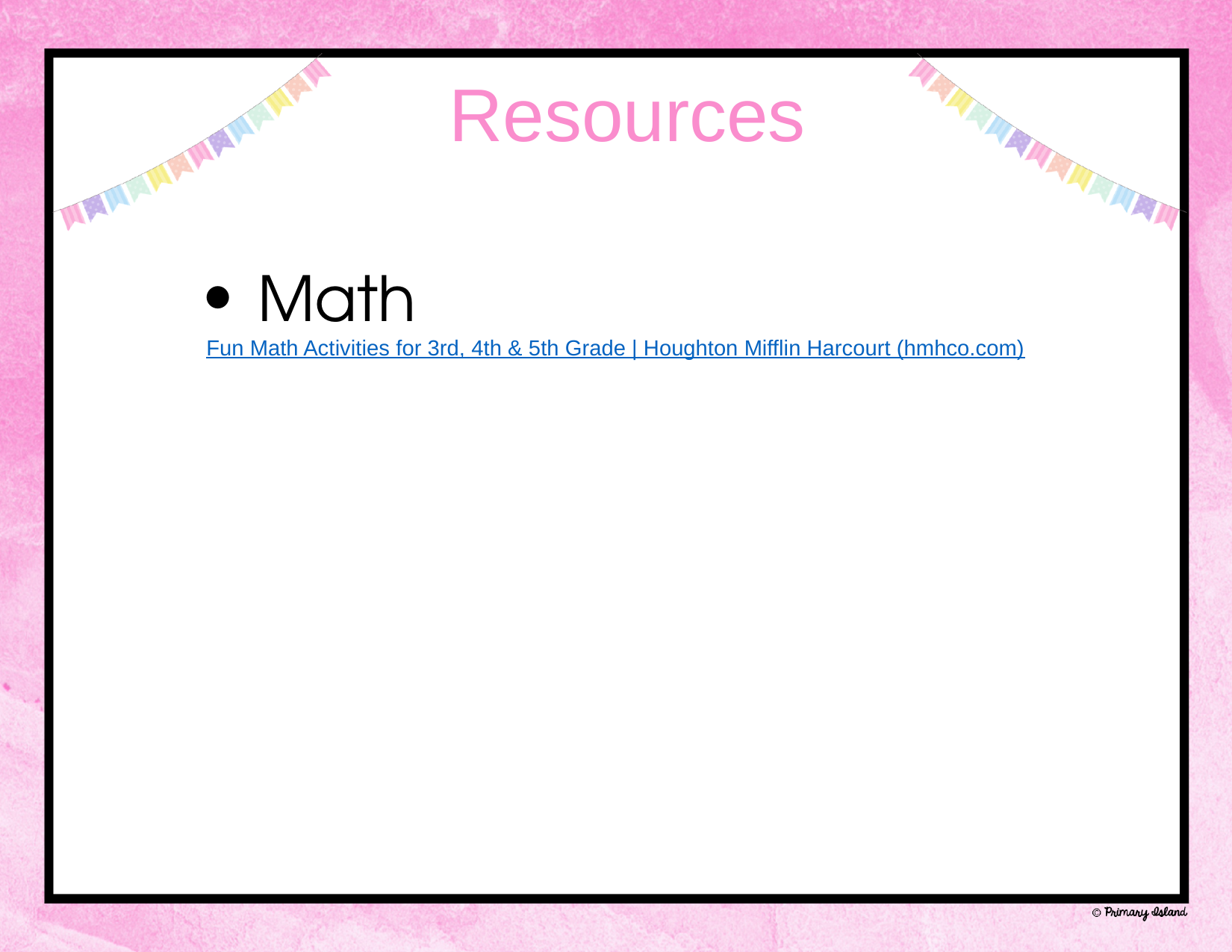

Resources
Math
Fun Math Activities for 3rd, 4th & 5th Grade | Houghton Mifflin Harcourt (hmhco.com)